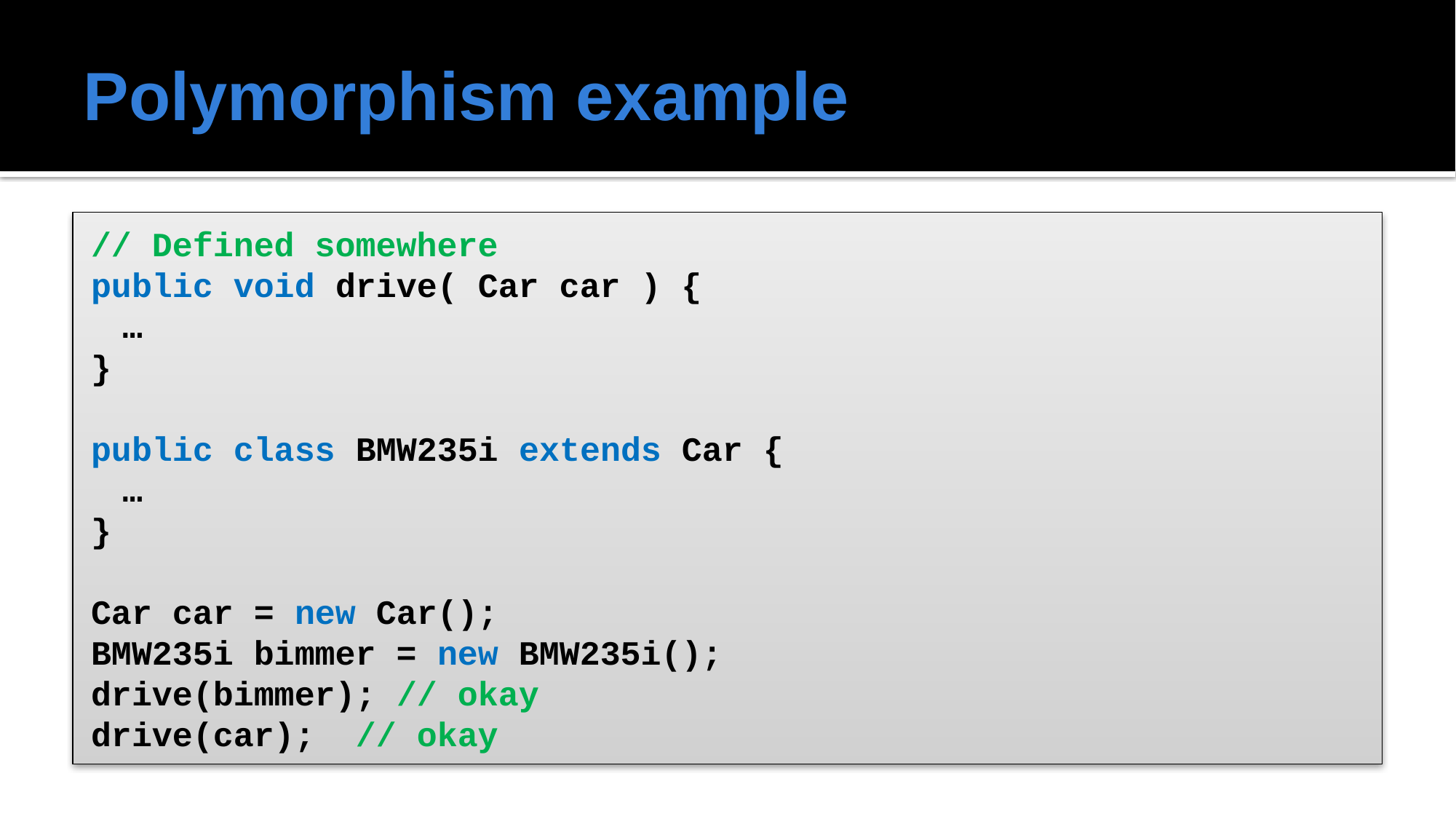

# Polymorphism example
// Defined somewhere
public void drive( Car car ) {
	…
}

public class BMW235i extends Car {
	…
}

Car car = new Car();
BMW235i bimmer = new BMW235i();
drive(bimmer); // okay
drive(car);  // okay